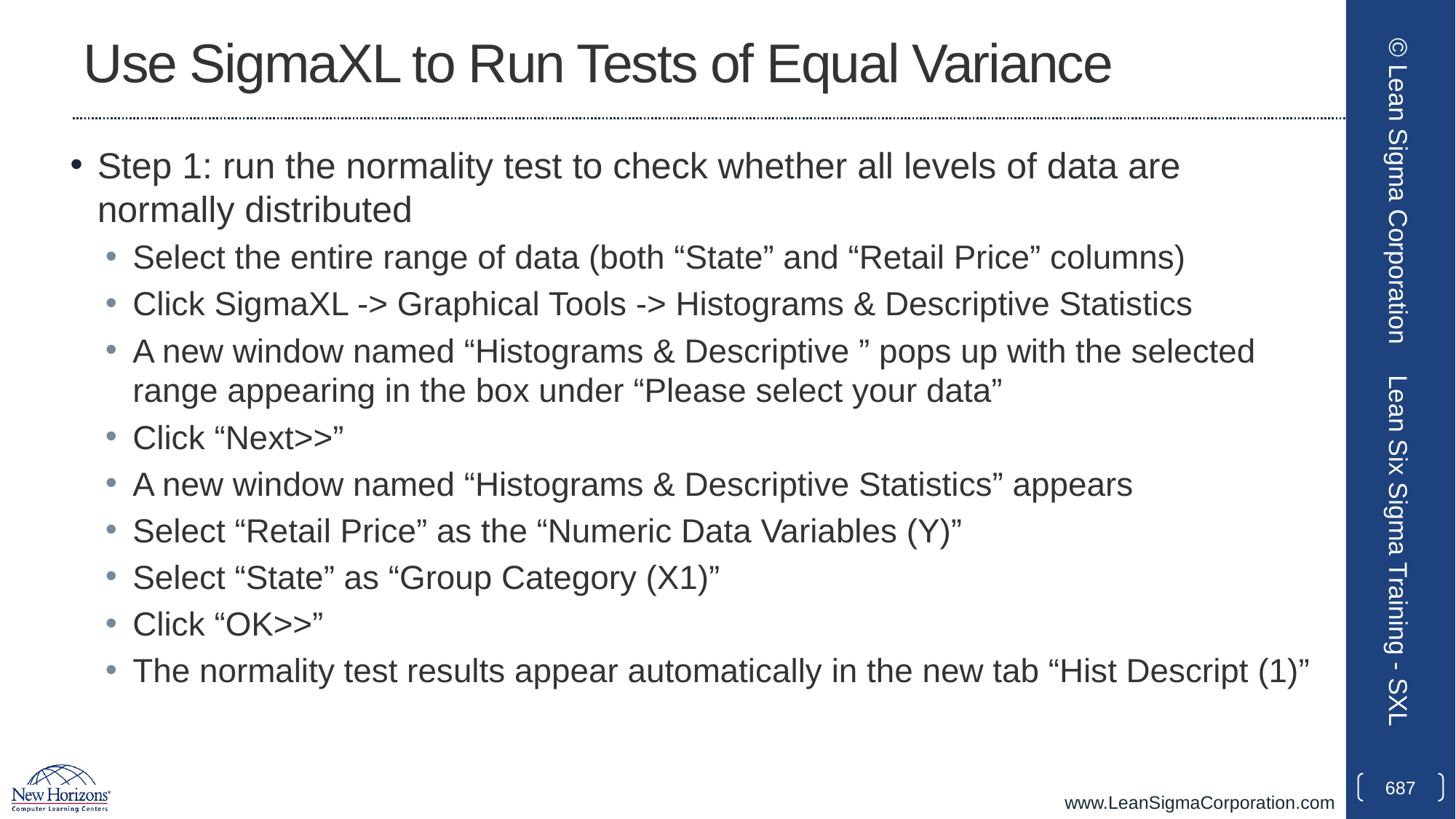

# Use SigmaXL to Run Tests of Equal Variance
Step 1: run the normality test to check whether all levels of data are normally distributed
Select the entire range of data (both “State” and “Retail Price” columns)
Click SigmaXL -> Graphical Tools -> Histograms & Descriptive Statistics
A new window named “Histograms & Descriptive ” pops up with the selected range appearing in the box under “Please select your data”
Click “Next>>”
A new window named “Histograms & Descriptive Statistics” appears
Select “Retail Price” as the “Numeric Data Variables (Y)”
Select “State” as “Group Category (X1)”
Click “OK>>”
The normality test results appear automatically in the new tab “Hist Descript (1)”

© Lean Sigma Corporation
Lean Six Sigma Training - SXL
687